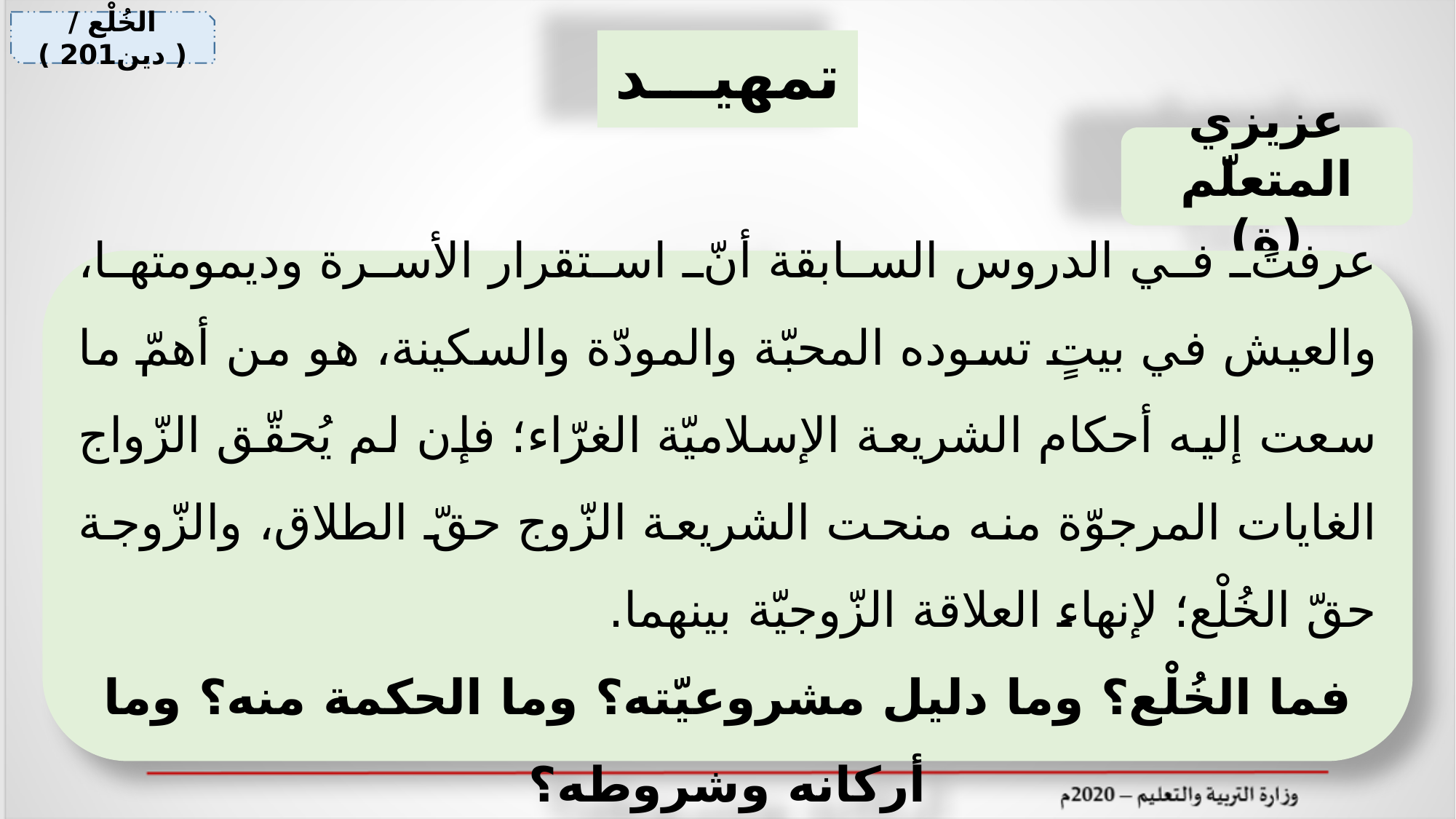

الخُلْع / ( دين201 )
تمهيـــد
عزيزي المتعلّم (ة)
عرفتَ في الدروس السابقة أنّ استقرار الأسرة وديمومتها، والعيش في بيتٍ تسوده المحبّة والمودّة والسكينة، هو من أهمّ ما سعت إليه أحكام الشريعة الإسلاميّة الغرّاء؛ فإن لم يُحقّق الزّواج الغايات المرجوّة منه منحت الشريعة الزّوج حقّ الطلاق، والزّوجة حقّ الخُلْع؛ لإنهاء العلاقة الزّوجيّة بينهما.
فما الخُلْع؟ وما دليل مشروعيّته؟ وما الحكمة منه؟ وما أركانه وشروطه؟